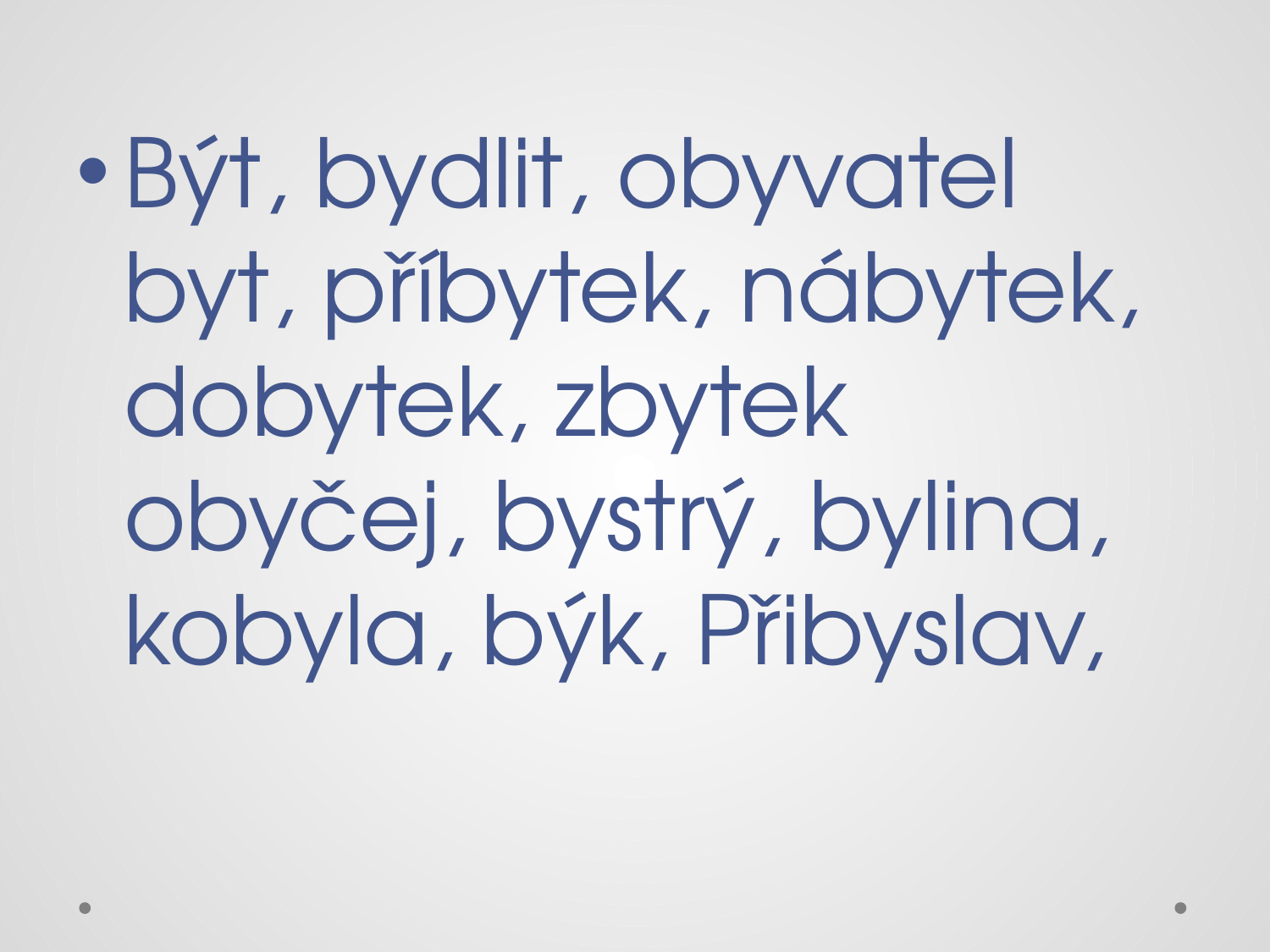

#
Být, bydlit, obyvatel byt, příbytek, nábytek, dobytek, zbytek obyčej, bystrý, bylina, kobyla, býk, Přibyslav,